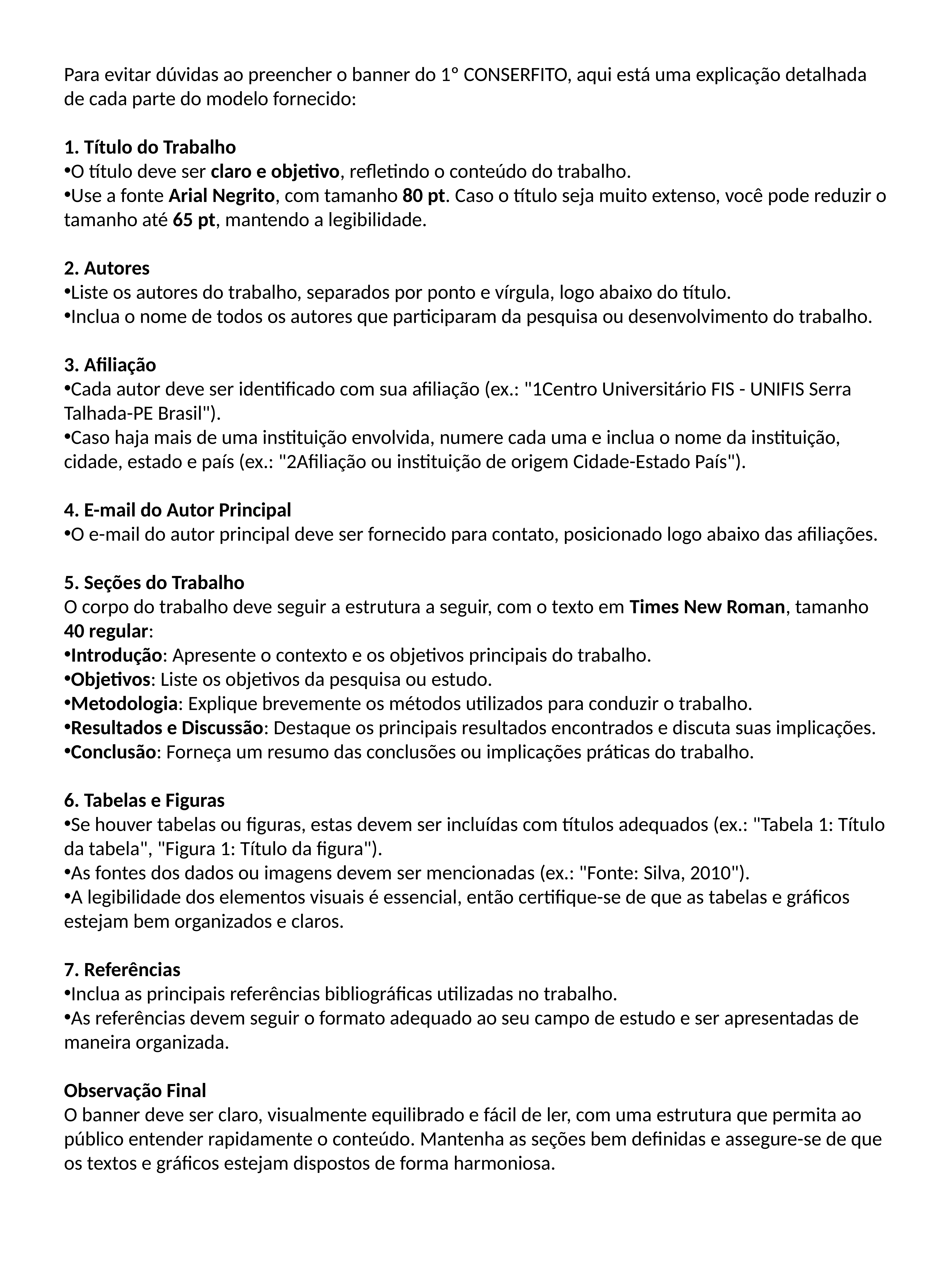

Para evitar dúvidas ao preencher o banner do 1º CONSERFITO, aqui está uma explicação detalhada de cada parte do modelo fornecido:

1. Título do Trabalho
O título deve ser claro e objetivo, refletindo o conteúdo do trabalho.
Use a fonte Arial Negrito, com tamanho 80 pt. Caso o título seja muito extenso, você pode reduzir o tamanho até 65 pt, mantendo a legibilidade.

2. Autores
Liste os autores do trabalho, separados por ponto e vírgula, logo abaixo do título.
Inclua o nome de todos os autores que participaram da pesquisa ou desenvolvimento do trabalho.

3. Afiliação
Cada autor deve ser identificado com sua afiliação (ex.: "1Centro Universitário FIS - UNIFIS Serra Talhada-PE Brasil").
Caso haja mais de uma instituição envolvida, numere cada uma e inclua o nome da instituição, cidade, estado e país (ex.: "2Afiliação ou instituição de origem Cidade-Estado País").

4. E-mail do Autor Principal
O e-mail do autor principal deve ser fornecido para contato, posicionado logo abaixo das afiliações.

5. Seções do Trabalho
O corpo do trabalho deve seguir a estrutura a seguir, com o texto em Times New Roman, tamanho 40 regular:
Introdução: Apresente o contexto e os objetivos principais do trabalho.
Objetivos: Liste os objetivos da pesquisa ou estudo.
Metodologia: Explique brevemente os métodos utilizados para conduzir o trabalho.
Resultados e Discussão: Destaque os principais resultados encontrados e discuta suas implicações.
Conclusão: Forneça um resumo das conclusões ou implicações práticas do trabalho.

6. Tabelas e Figuras
Se houver tabelas ou figuras, estas devem ser incluídas com títulos adequados (ex.: "Tabela 1: Título da tabela", "Figura 1: Título da figura").
As fontes dos dados ou imagens devem ser mencionadas (ex.: "Fonte: Silva, 2010").
A legibilidade dos elementos visuais é essencial, então certifique-se de que as tabelas e gráficos estejam bem organizados e claros.

7. Referências
Inclua as principais referências bibliográficas utilizadas no trabalho.
As referências devem seguir o formato adequado ao seu campo de estudo e ser apresentadas de maneira organizada.

Observação Final
O banner deve ser claro, visualmente equilibrado e fácil de ler, com uma estrutura que permita ao público entender rapidamente o conteúdo. Mantenha as seções bem definidas e assegure-se de que os textos e gráficos estejam dispostos de forma harmoniosa.